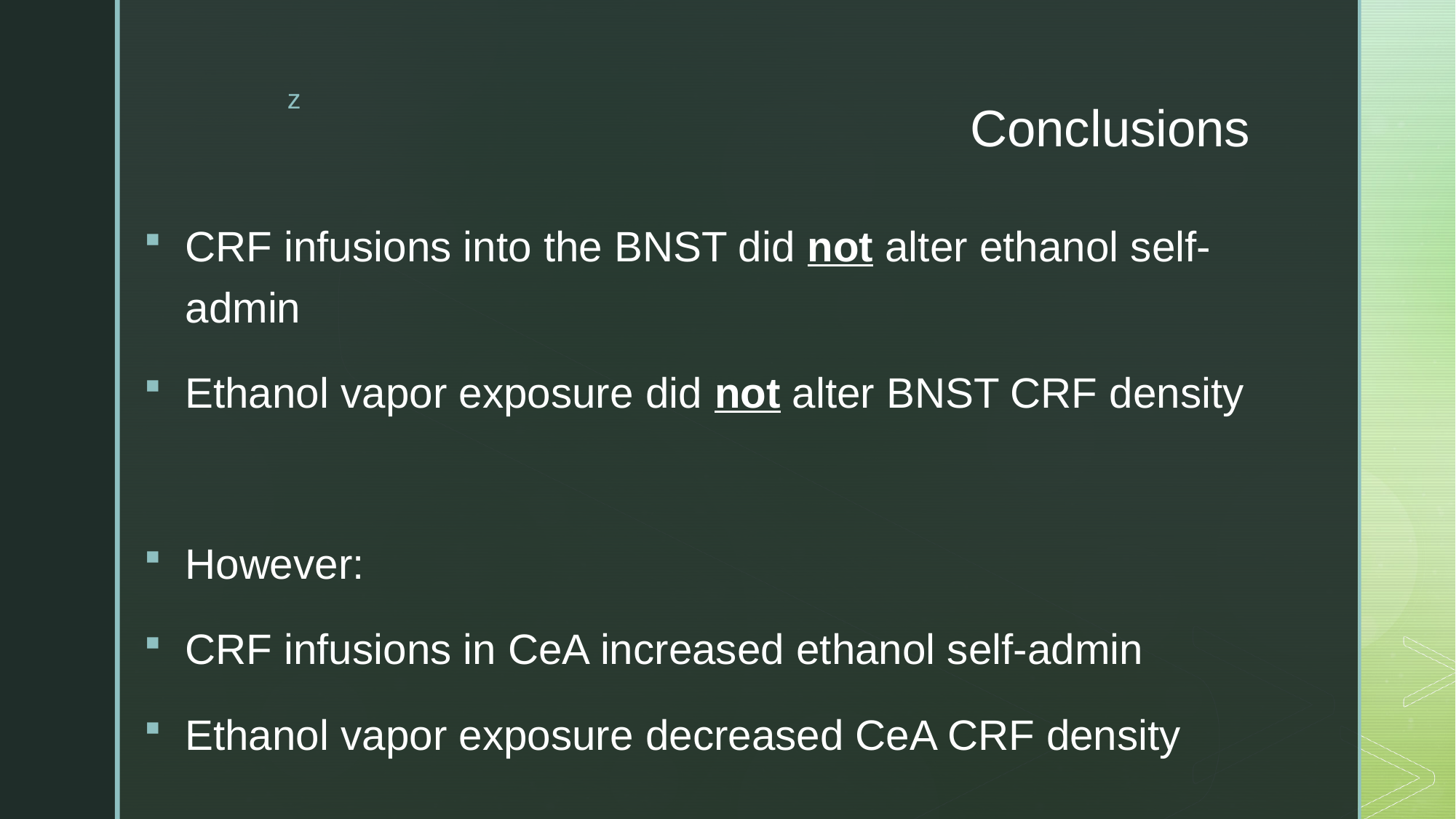

# Conclusions
CRF infusions into the BNST did not alter ethanol self-admin
Ethanol vapor exposure did not alter BNST CRF density

However:
CRF infusions in CeA increased ethanol self-admin
Ethanol vapor exposure decreased CeA CRF density